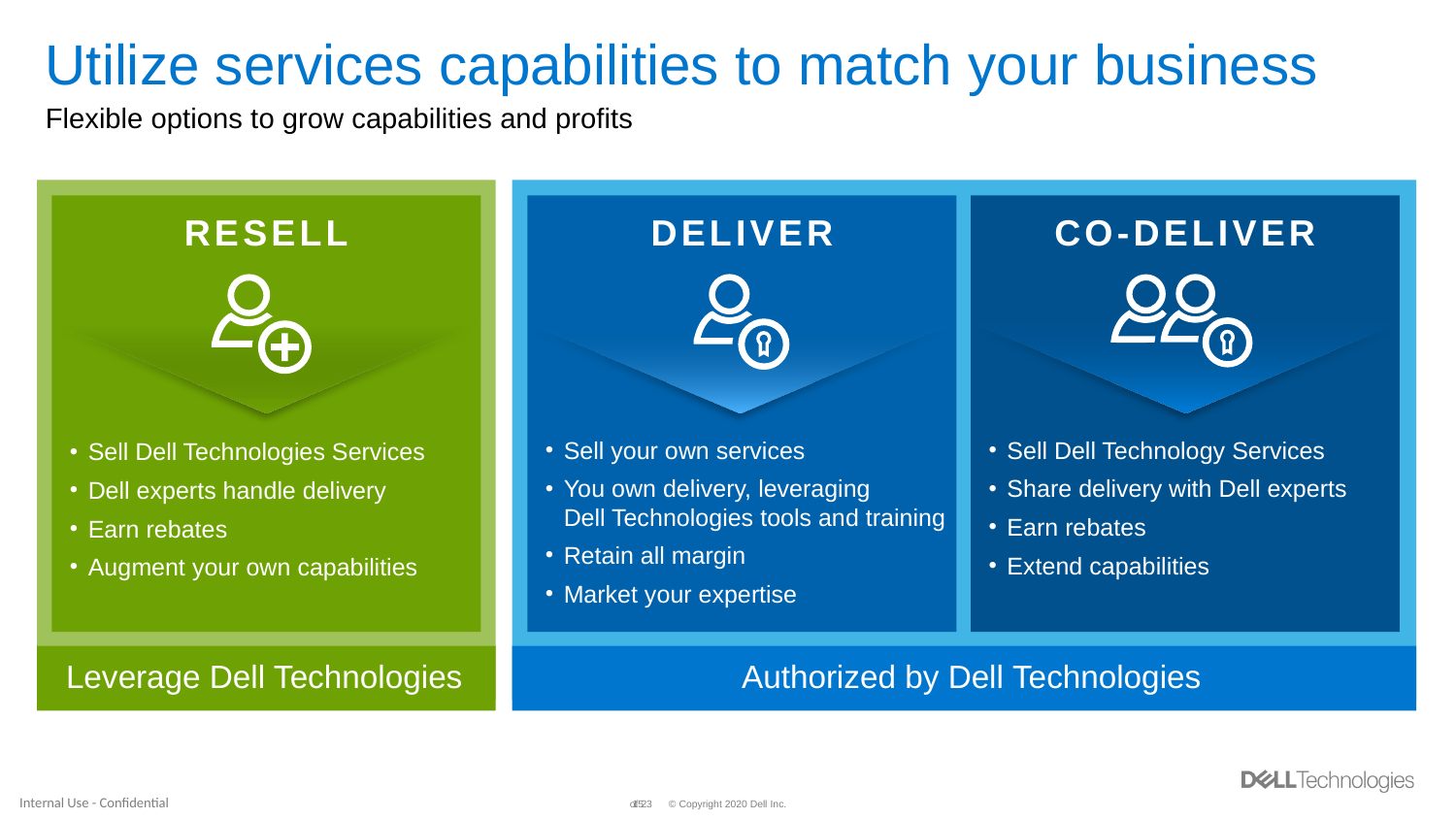

# Utilize services capabilities to match your business
Flexible options to grow capabilities and profits

RESELL
DELIVER
CO-DELIVER

Sell your own services
You own delivery, leveraging
Dell Technologies tools and training
Retain all margin
Market your expertise
Sell Dell Technology Services
Share delivery with Dell experts
Earn rebates
Extend capabilities
Sell Dell Technologies Services
Dell experts handle delivery
Earn rebates
Augment your own capabilities
Leverage Dell Technologies
Authorized by Dell Technologies